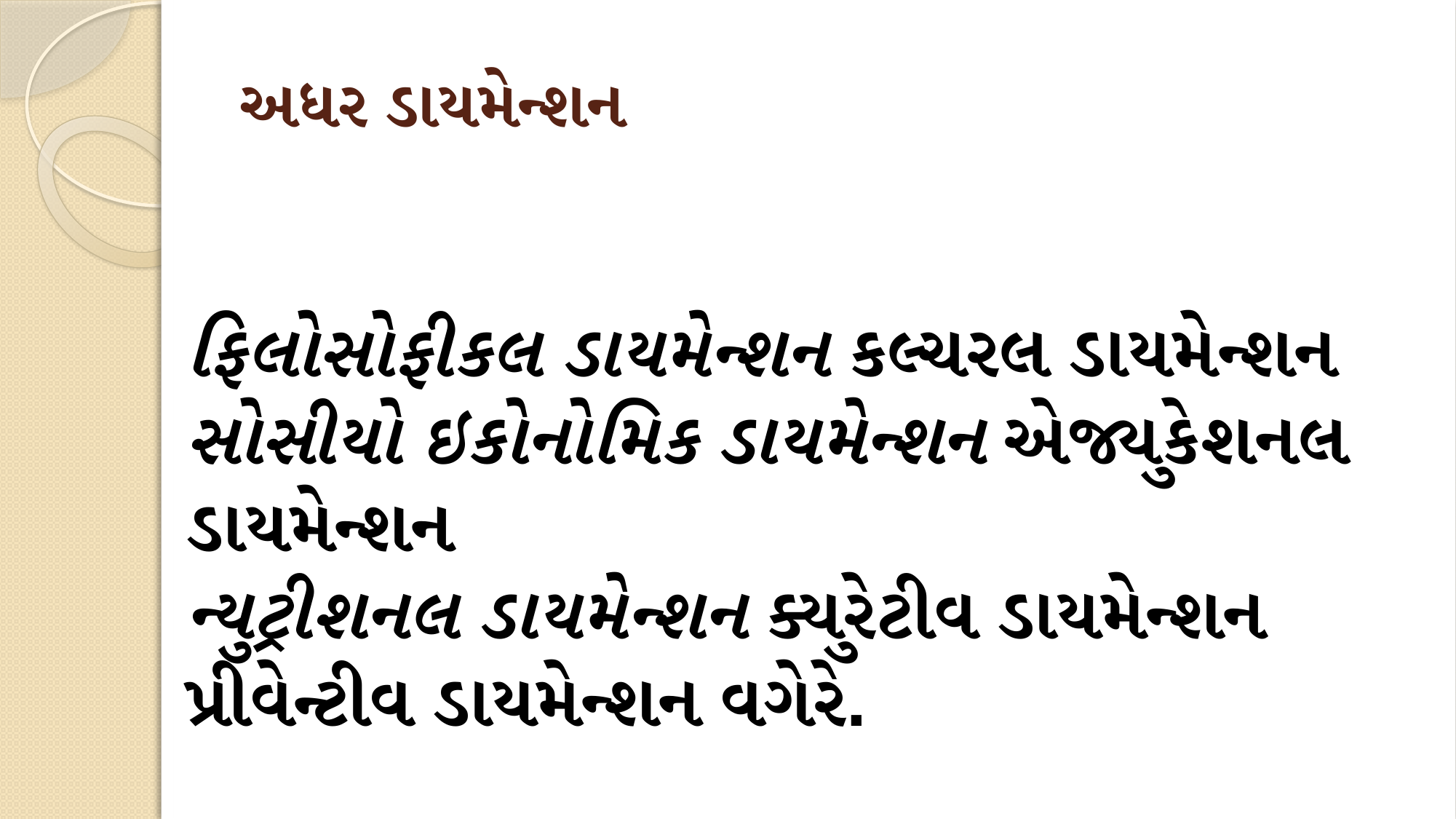

# અધર ડાયમેન્શન

ફિલોસોફીકલ ડાયમેન્શન કલ્ચરલ ડાયમેન્શન
સોસીયો ઇકોનોમિક ડાયમેન્શન એજ્યુકેશનલ ડાયમેન્શન
ન્યુટ્રીશનલ ડાયમેન્શન ક્યુરેટીવ ડાયમેન્શન
પ્રીવેન્ટીવ ડાયમેન્શન વગેરે.